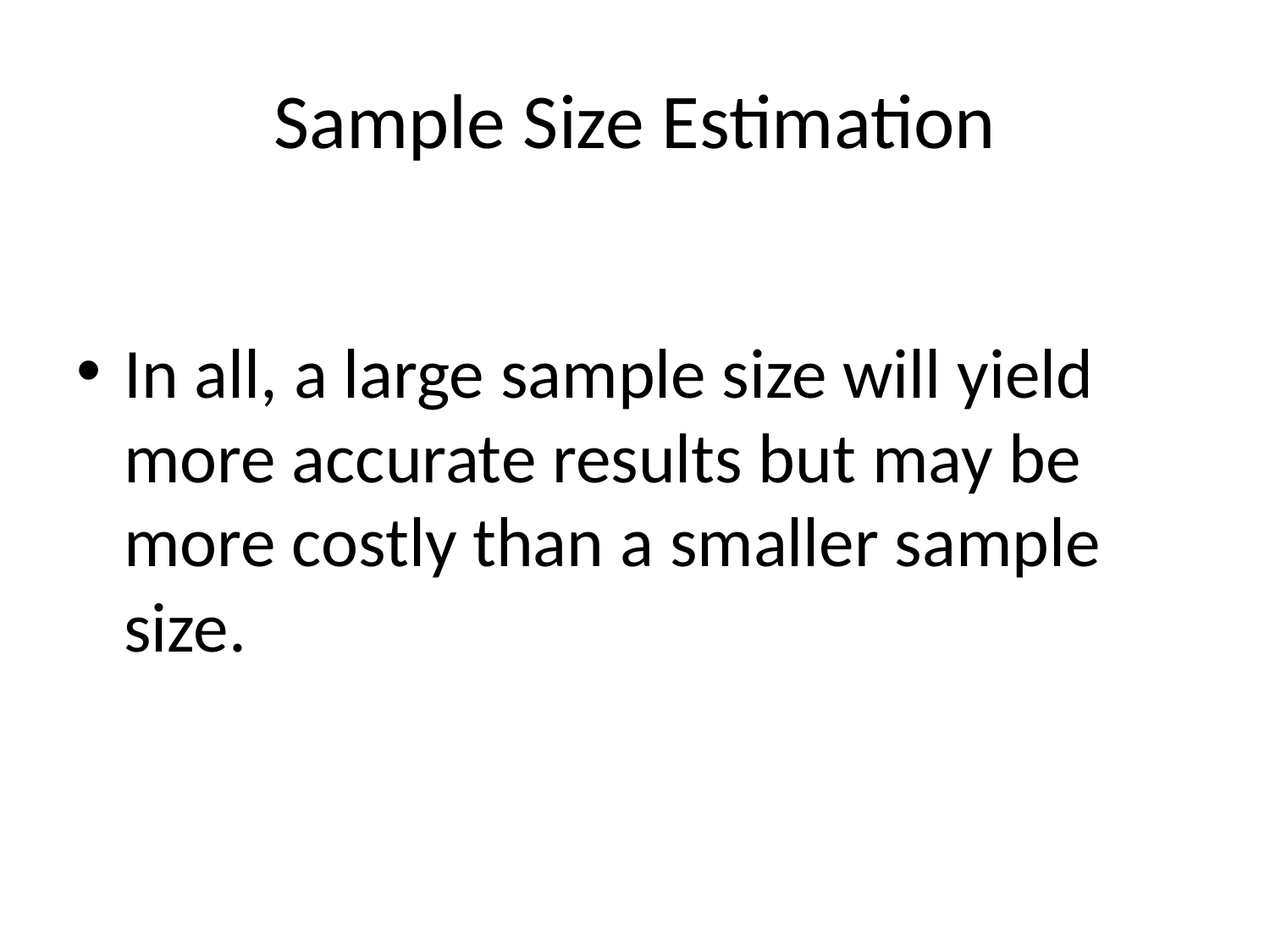

# Sample Size Estimation

In all, a large sample size will yield more accurate results but may be more costly than a smaller sample size.